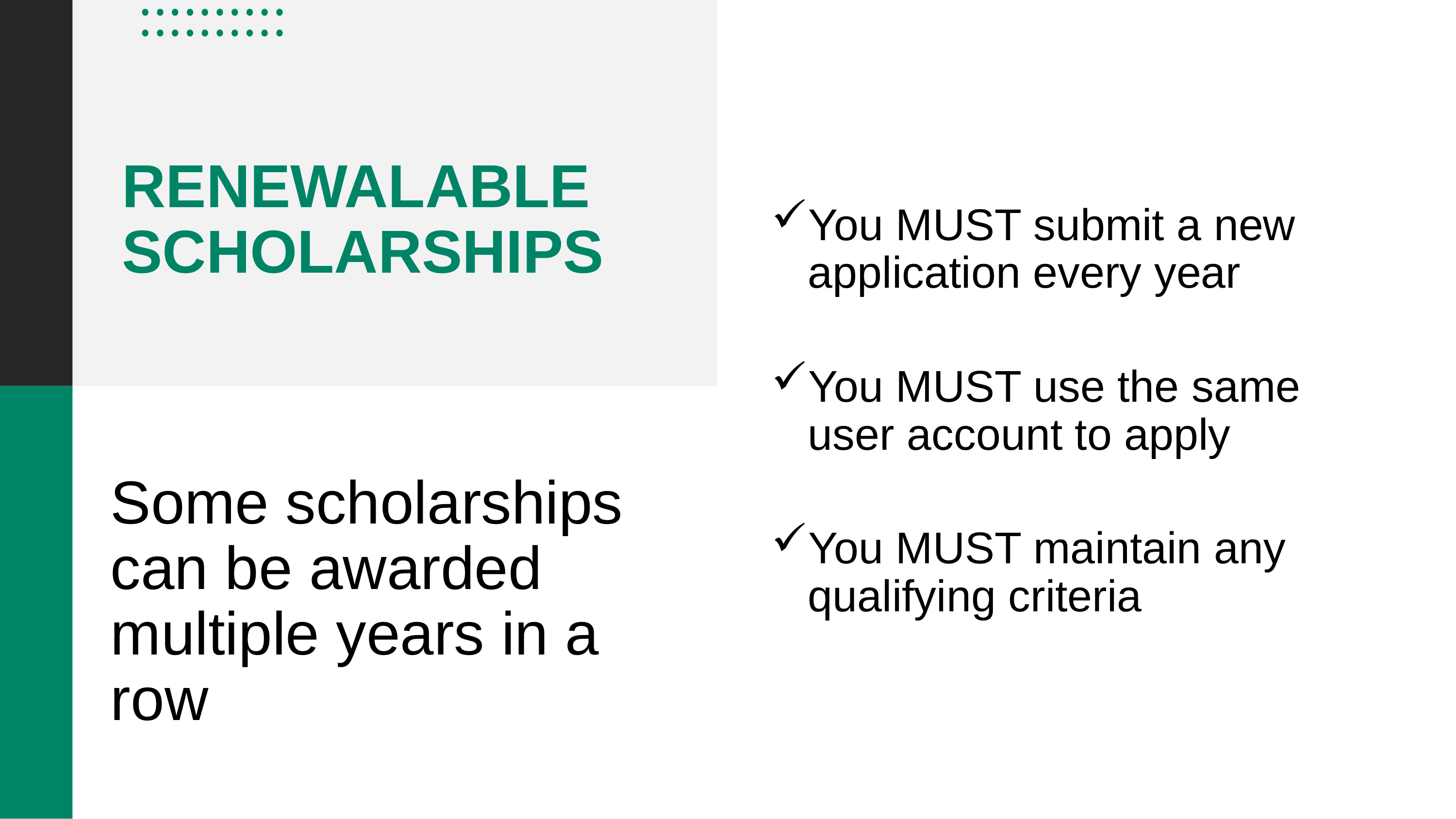

# RENEWALABLE SCHOLARSHIPS
You MUST submit a new application every year

You MUST use the same user account to apply

You MUST maintain any qualifying criteria

Some scholarships can be awarded multiple years in a row